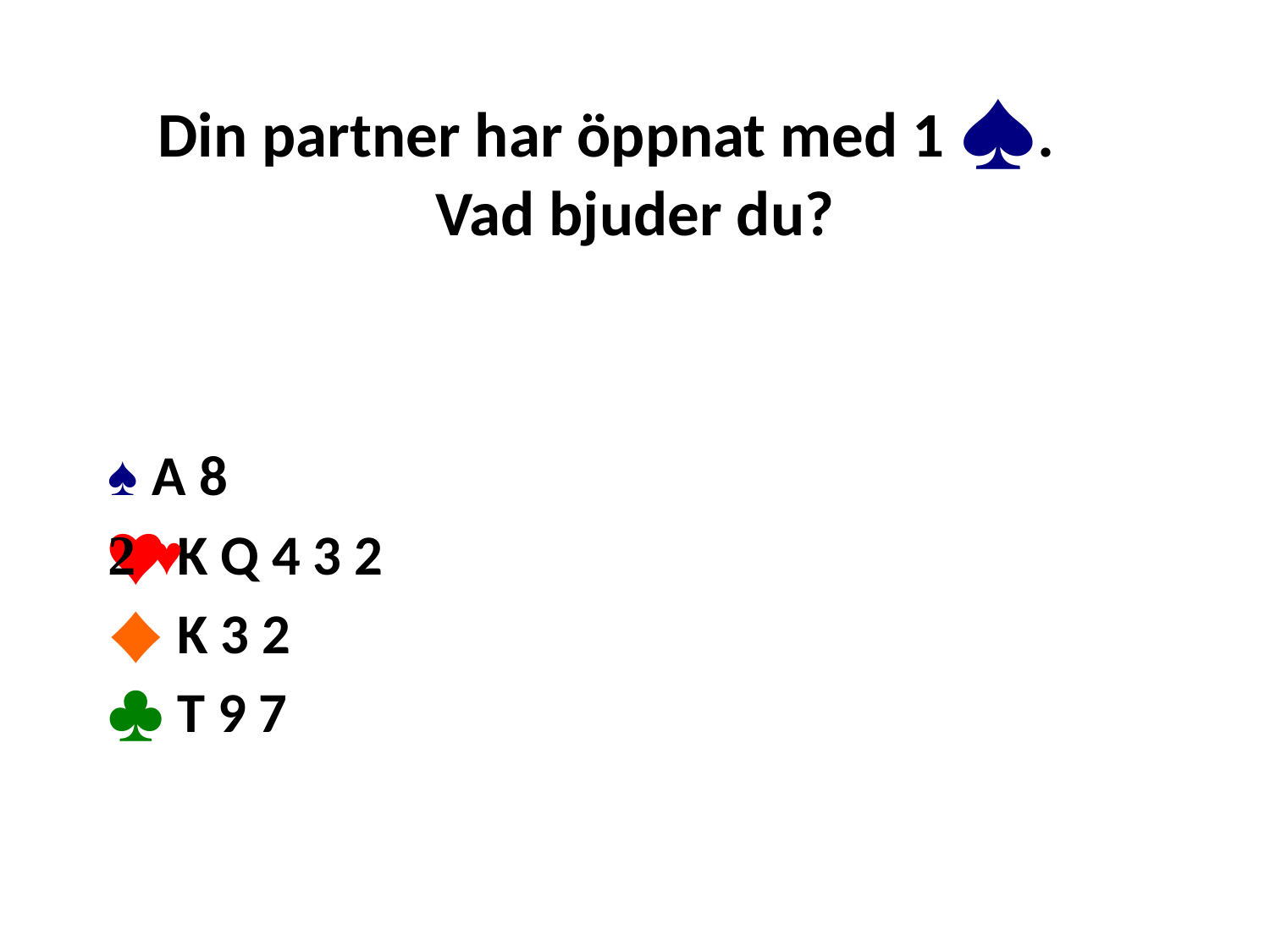

# Din partner har öppnat med 1 ♠. Vad bjuder du?

♠ A 8
♥ K Q 4 3 2
♦ K 3 2
♣ T 9 7

2 ♥